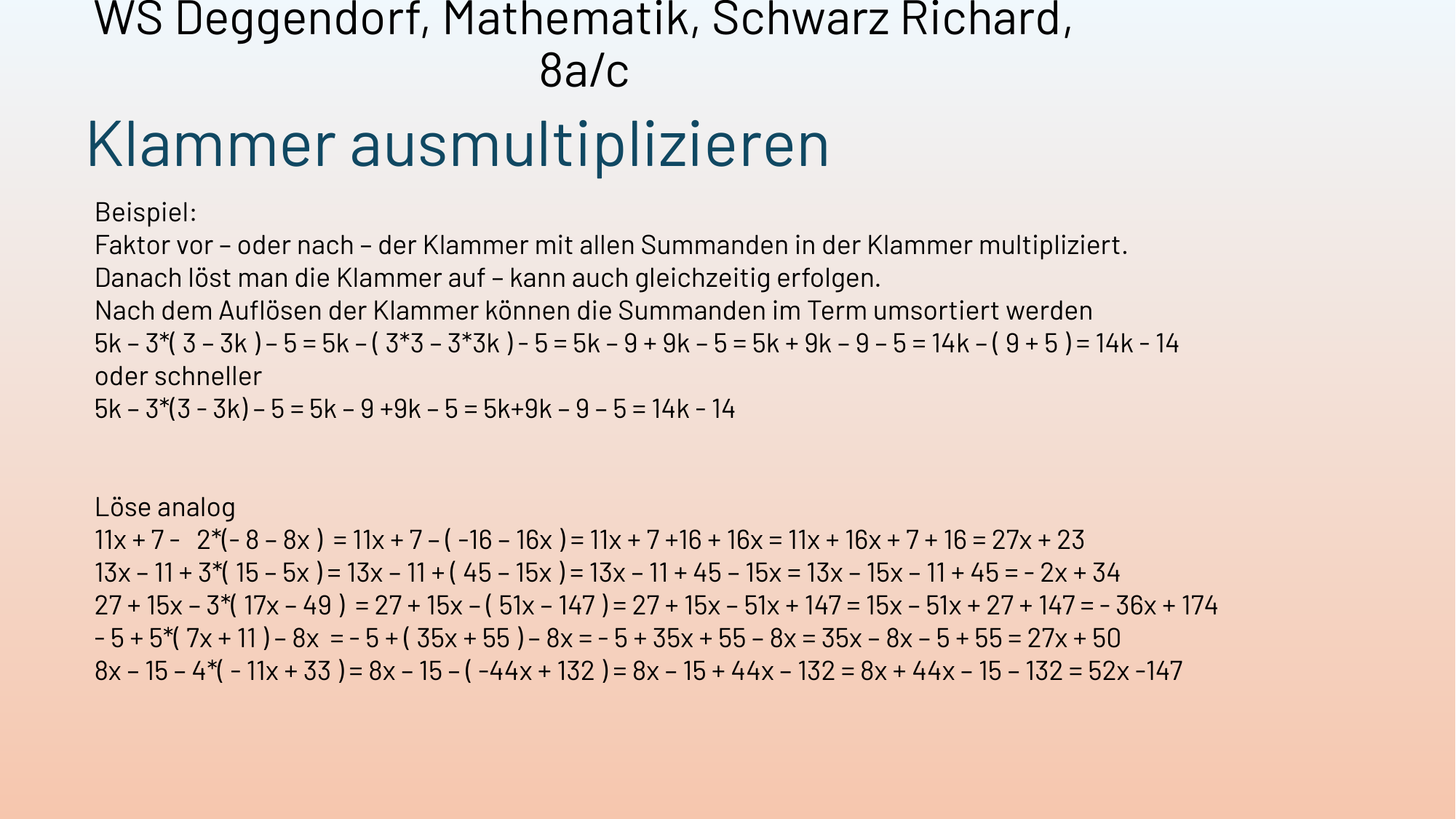

# WS Deggendorf, Mathematik, Schwarz Richard, 8a/c
Klammer ausmultiplizieren
Beispiel:
Faktor vor – oder nach – der Klammer mit allen Summanden in der Klammer multipliziert.
Danach löst man die Klammer auf – kann auch gleichzeitig erfolgen.
Nach dem Auflösen der Klammer können die Summanden im Term umsortiert werden
5k – 3*( 3 – 3k ) – 5 = 5k – ( 3*3 – 3*3k ) - 5 = 5k – 9 + 9k – 5 = 5k + 9k – 9 – 5 = 14k – ( 9 + 5 ) = 14k - 14
oder schneller
5k – 3*(3 - 3k) – 5 = 5k – 9 +9k – 5 = 5k+9k – 9 – 5 = 14k - 14

Löse analog
11x + 7 -   2*(- 8 – 8x )  = 11x + 7 – ( -16 – 16x ) = 11x + 7 +16 + 16x = 11x + 16x + 7 + 16 = 27x + 23
13x – 11 + 3*( 15 – 5x ) = 13x – 11 + ( 45 – 15x ) = 13x – 11 + 45 – 15x = 13x – 15x – 11 + 45 = - 2x + 34
27 + 15x – 3*( 17x – 49 )  = 27 + 15x – ( 51x – 147 ) = 27 + 15x – 51x + 147 = 15x – 51x + 27 + 147 = - 36x + 174
- 5 + 5*( 7x + 11 ) – 8x  = - 5 + ( 35x + 55 ) – 8x = - 5 + 35x + 55 – 8x = 35x – 8x – 5 + 55 = 27x + 50
8x – 15 – 4*( - 11x + 33 ) = 8x – 15 – ( -44x + 132 ) = 8x – 15 + 44x – 132 = 8x + 44x – 15 – 132 = 52x -147